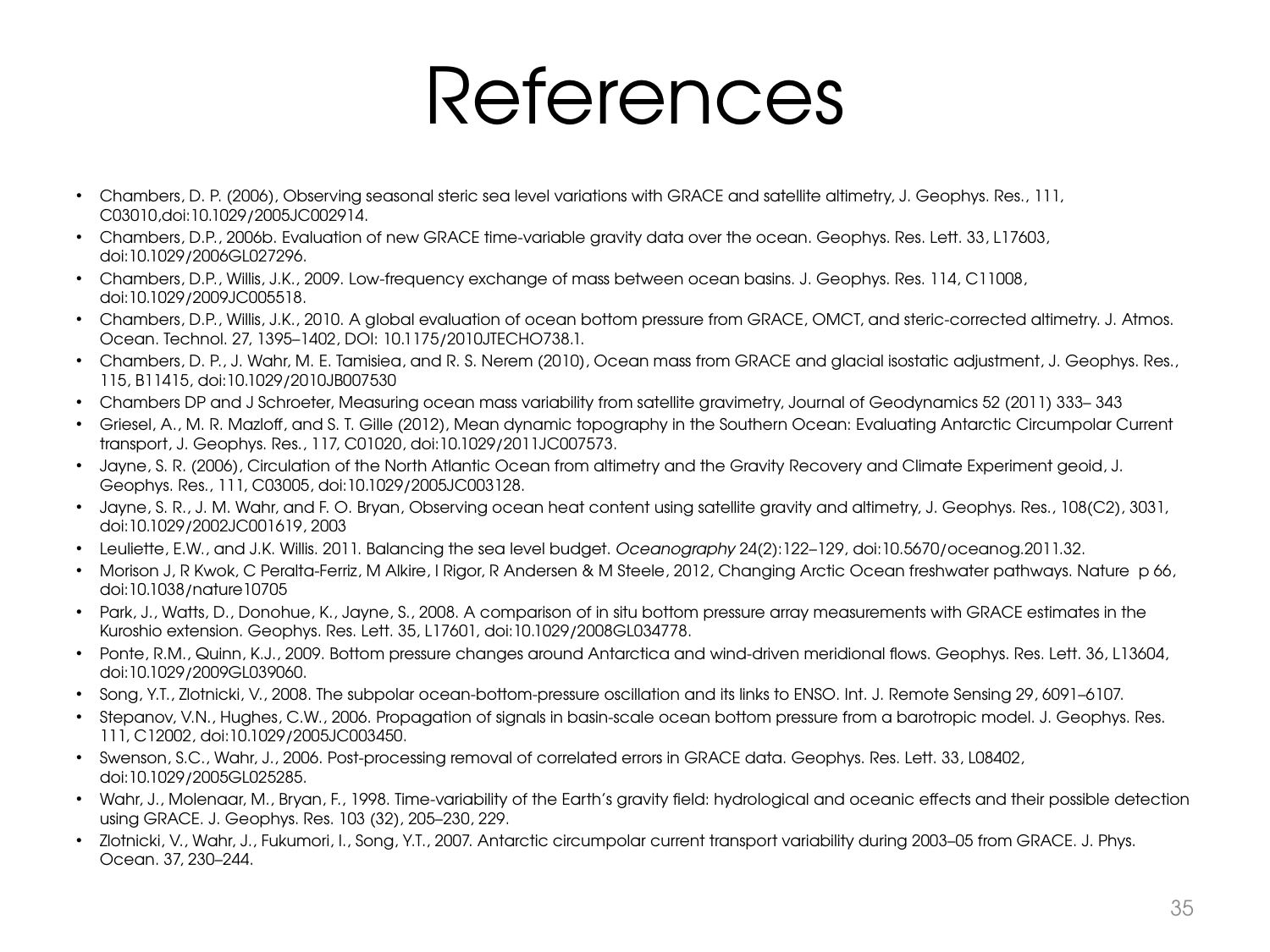

# References
Chambers, D. P. (2006), Observing seasonal steric sea level variations with GRACE and satellite altimetry, J. Geophys. Res., 111, C03010,doi:10.1029/2005JC002914.
Chambers, D.P., 2006b. Evaluation of new GRACE time-variable gravity data over the ocean. Geophys. Res. Lett. 33, L17603, doi:10.1029/2006GL027296.
Chambers, D.P., Willis, J.K., 2009. Low-frequency exchange of mass between ocean basins. J. Geophys. Res. 114, C11008, doi:10.1029/2009JC005518.
Chambers, D.P., Willis, J.K., 2010. A global evaluation of ocean bottom pressure from GRACE, OMCT, and steric-corrected altimetry. J. Atmos. Ocean. Technol. 27, 1395–1402, DOI: 10.1175/2010JTECHO738.1.
Chambers, D. P., J. Wahr, M. E. Tamisiea, and R. S. Nerem (2010), Ocean mass from GRACE and glacial isostatic adjustment, J. Geophys. Res., 115, B11415, doi:10.1029/2010JB007530
Chambers DP and J Schroeter, Measuring ocean mass variability from satellite gravimetry, Journal of Geodynamics 52 (2011) 333– 343
Griesel, A., M. R. Mazloff, and S. T. Gille (2012), Mean dynamic topography in the Southern Ocean: Evaluating Antarctic Circumpolar Current transport, J. Geophys. Res., 117, C01020, doi:10.1029/2011JC007573.
Jayne, S. R. (2006), Circulation of the North Atlantic Ocean from altimetry and the Gravity Recovery and Climate Experiment geoid, J. Geophys. Res., 111, C03005, doi:10.1029/2005JC003128.
Jayne, S. R., J. M. Wahr, and F. O. Bryan, Observing ocean heat content using satellite gravity and altimetry, J. Geophys. Res., 108(C2), 3031, doi:10.1029/2002JC001619, 2003
Leuliette, E.W., and J.K. Willis. 2011. Balancing the sea level budget. Oceanography 24(2):122–129, doi:10.5670/oceanog.2011.32.
Morison J, R Kwok, C Peralta-Ferriz, M Alkire, I Rigor, R Andersen & M Steele, 2012, Changing Arctic Ocean freshwater pathways. Nature  p 66, doi:10.1038/nature10705
Park, J., Watts, D., Donohue, K., Jayne, S., 2008. A comparison of in situ bottom pressure array measurements with GRACE estimates in the Kuroshio extension. Geophys. Res. Lett. 35, L17601, doi:10.1029/2008GL034778.
Ponte, R.M., Quinn, K.J., 2009. Bottom pressure changes around Antarctica and wind-driven meridional flows. Geophys. Res. Lett. 36, L13604, doi:10.1029/2009GL039060.
Song, Y.T., Zlotnicki, V., 2008. The subpolar ocean-bottom-pressure oscillation and its links to ENSO. Int. J. Remote Sensing 29, 6091–6107.
Stepanov, V.N., Hughes, C.W., 2006. Propagation of signals in basin-scale ocean bottom pressure from a barotropic model. J. Geophys. Res. 111, C12002, doi:10.1029/2005JC003450.
Swenson, S.C., Wahr, J., 2006. Post-processing removal of correlated errors in GRACE data. Geophys. Res. Lett. 33, L08402, doi:10.1029/2005GL025285.
Wahr, J., Molenaar, M., Bryan, F., 1998. Time-variability of the Earth’s gravity field: hydrological and oceanic effects and their possible detection using GRACE. J. Geophys. Res. 103 (32), 205–230, 229.
Zlotnicki, V., Wahr, J., Fukumori, I., Song, Y.T., 2007. Antarctic circumpolar current transport variability during 2003–05 from GRACE. J. Phys. Ocean. 37, 230–244.
35